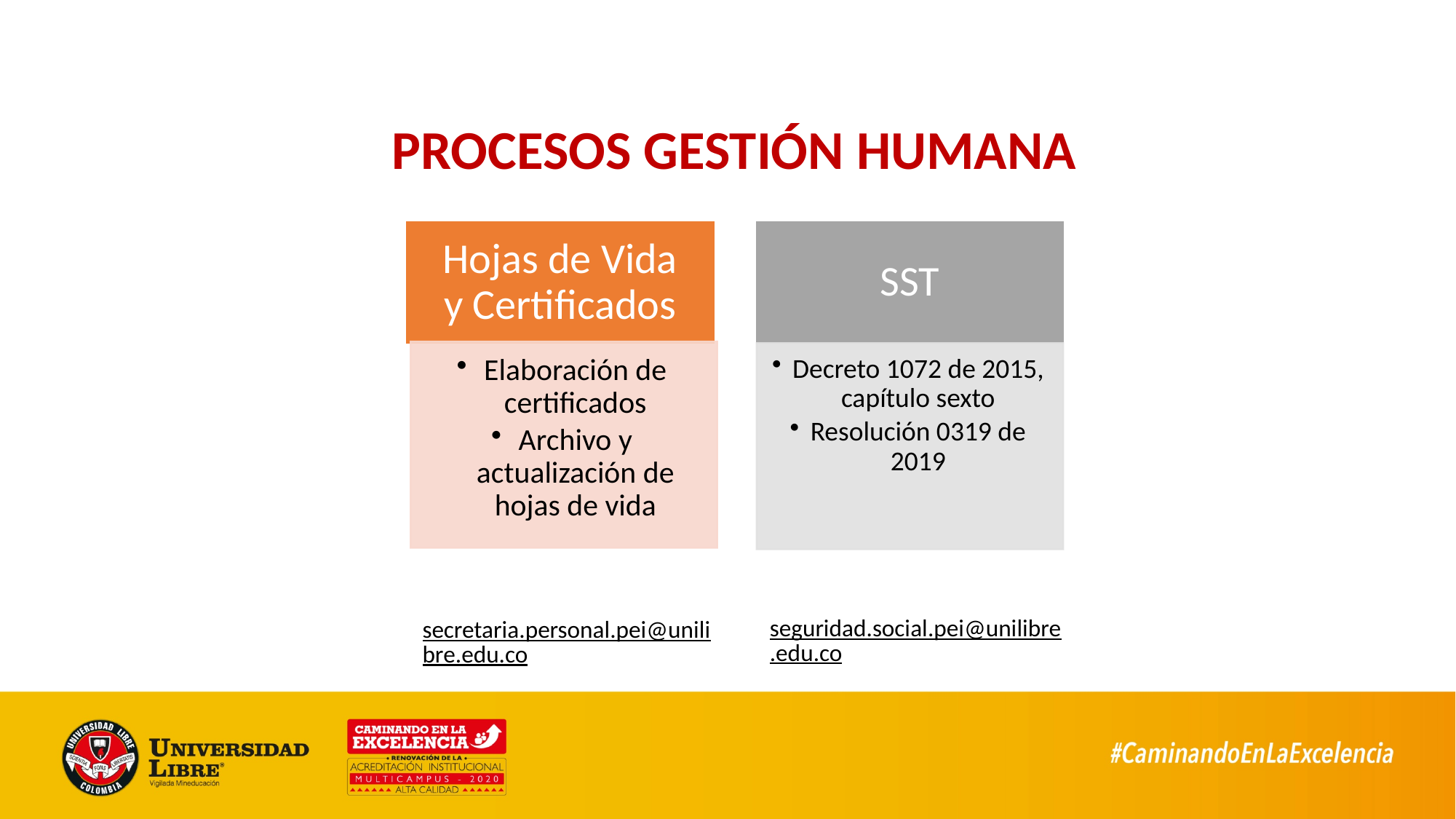

# PROCESOS GESTIÓN HUMANA
Hojas de Vida y Certificados
Elaboración de certificados
Archivo y actualización de hojas de vida
SST
Decreto 1072 de 2015, capítulo sexto
Resolución 0319 de 2019
seguridad.social.pei@unilibre.edu.co
secretaria.personal.pei@unilibre.edu.co